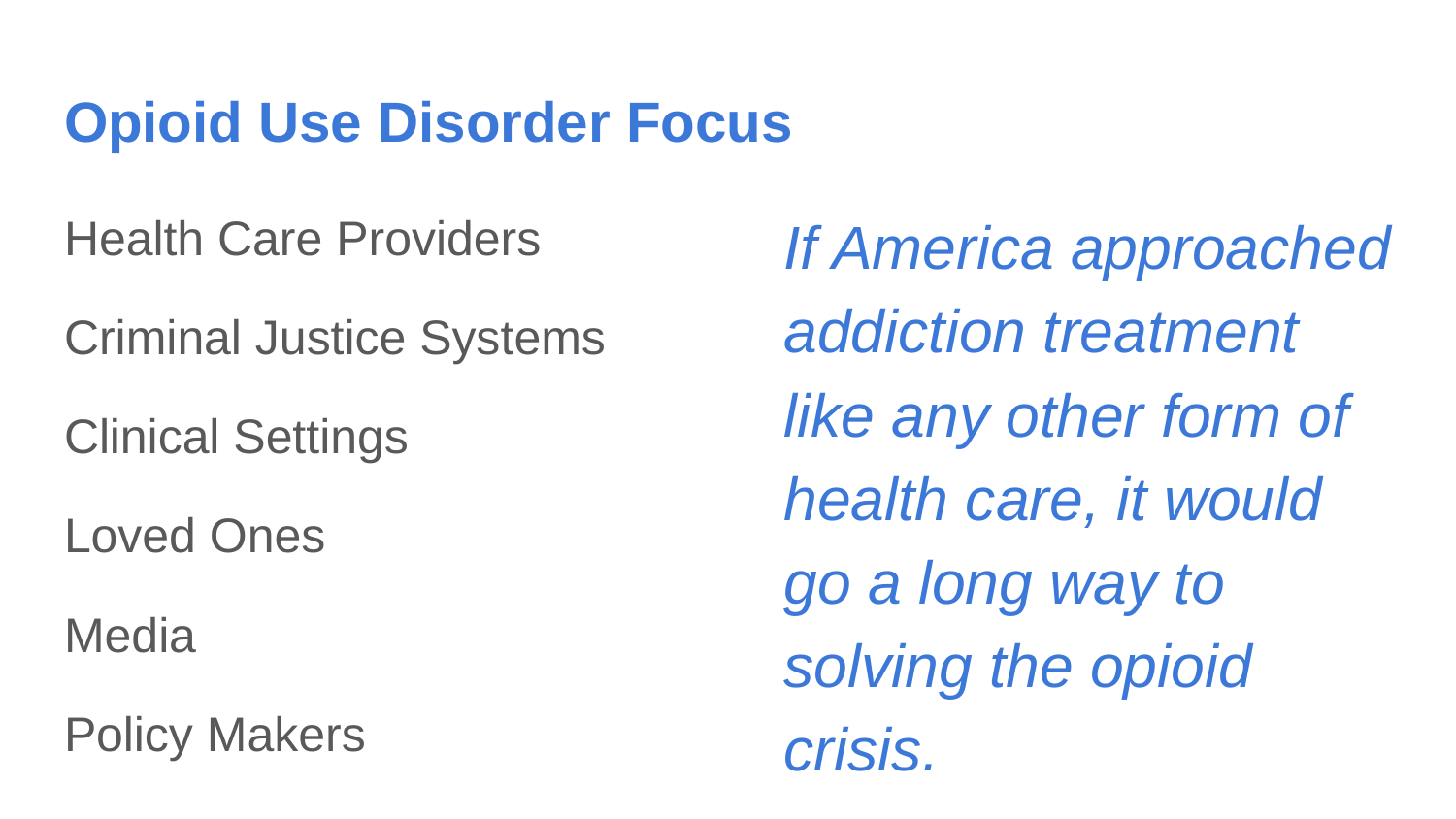

# Opioid Use Disorder Focus
Health Care Providers
Criminal Justice Systems
Clinical Settings
Loved Ones
Media
Policy Makers
If America approached addiction treatment like any other form of health care, it would go a long way to solving the opioid crisis.